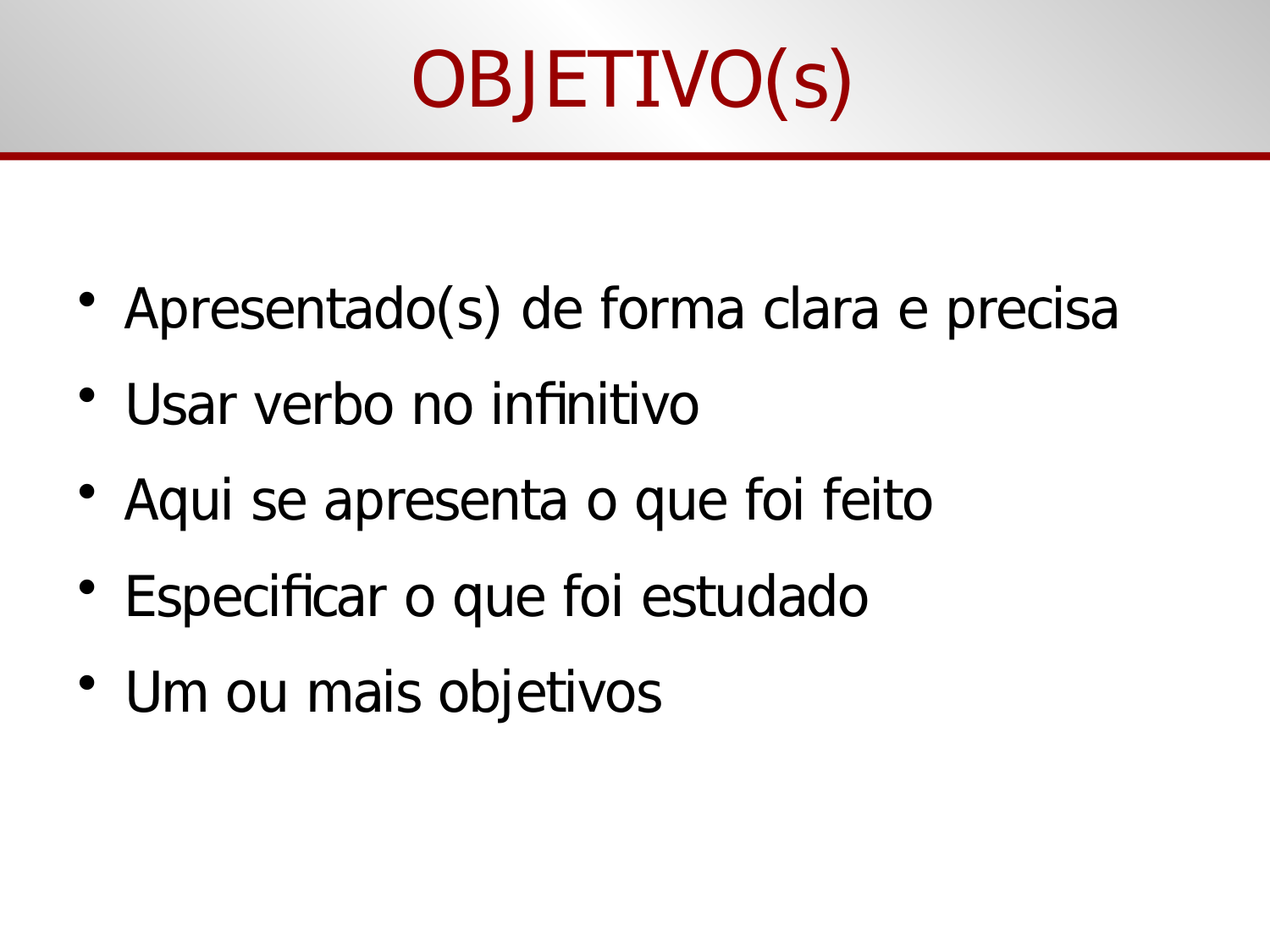

OBJETIVO(s)

 Apresentado(s) de forma clara e precisa
 Usar verbo no infinitivo
 Aqui se apresenta o que foi feito
 Especificar o que foi estudado
 Um ou mais objetivos